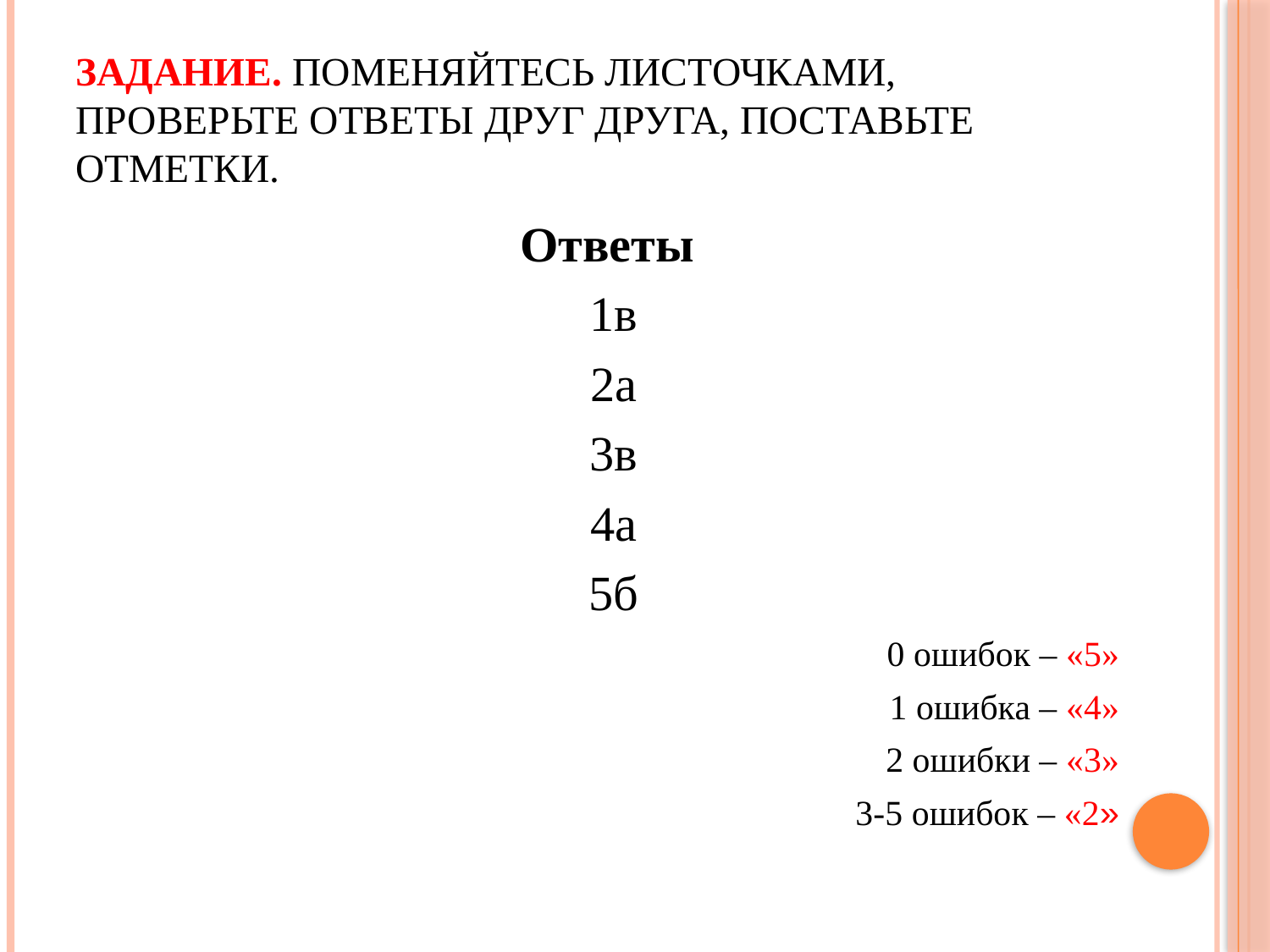

# Задание. Поменяйтесь листочками, проверьте ответы друг друга, поставьте отметки.
Ответы
1в
2а
3в
4а
5б
0 ошибок – «5»
1 ошибка – «4»
2 ошибки – «3»
3-5 ошибок – «2»